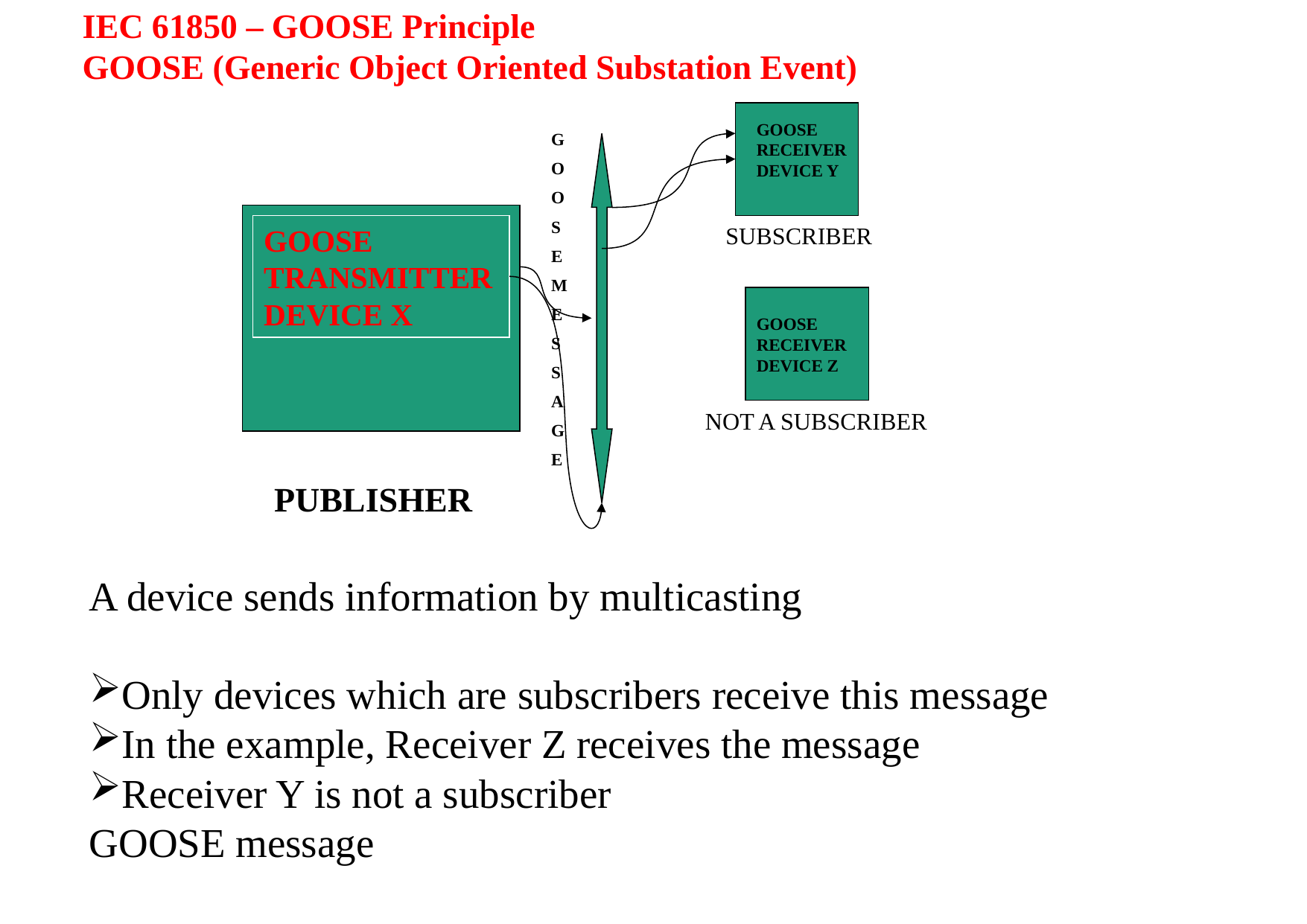

IEC 61850 – GOOSE Principle
GOOSE (Generic Object Oriented Substation Event)

GOOSE RECEIVER DEVICE Y
G
O
O
S
E
M
E
S
S
A
G
E

GOOSE TRANSMITTERDEVICE X
SUBSCRIBER

GOOSE
RECEIVER
DEVICE Z
NOT A SUBSCRIBER
PUBLISHER
A device sends information by multicasting

Only devices which are subscribers receive this message
In the example, Receiver Z receives the message
Receiver Y is not a subscriber
GOOSE message